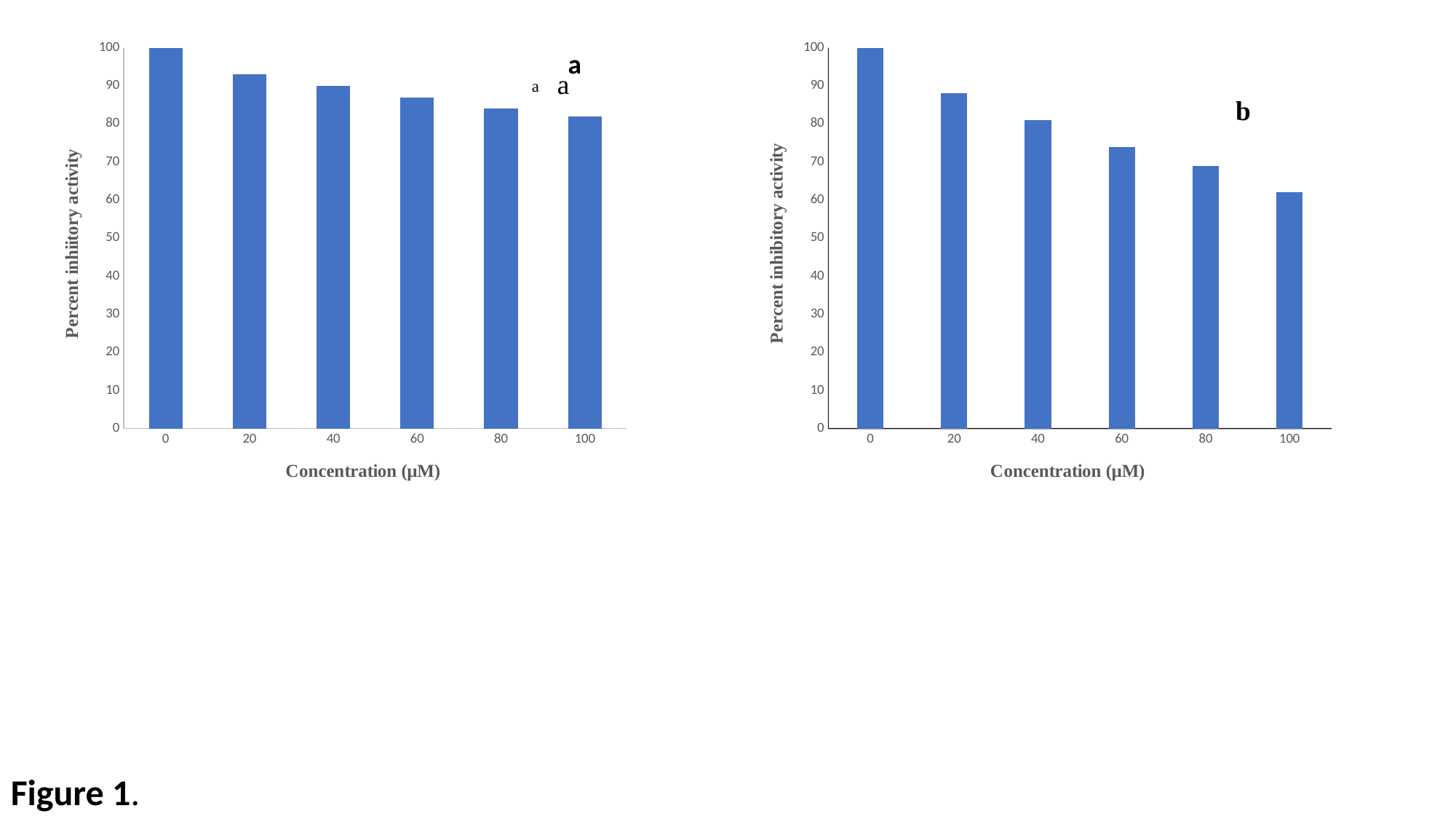

### Chart

| Category | activity |
|---|---|
| 0 | 100.0 |
| 20 | 93.0 |
| 40 | 90.0 |
| 60 | 87.0 |
| 80 | 84.0 |
| 100 | 82.0 |

### Chart

| Category | activity |
|---|---|
| 0 | 100.0 |
| 20 | 88.0 |
| 40 | 81.0 |
| 60 | 74.0 |
| 80 | 69.0 |
| 100 | 62.0 |
a
Figure 1.